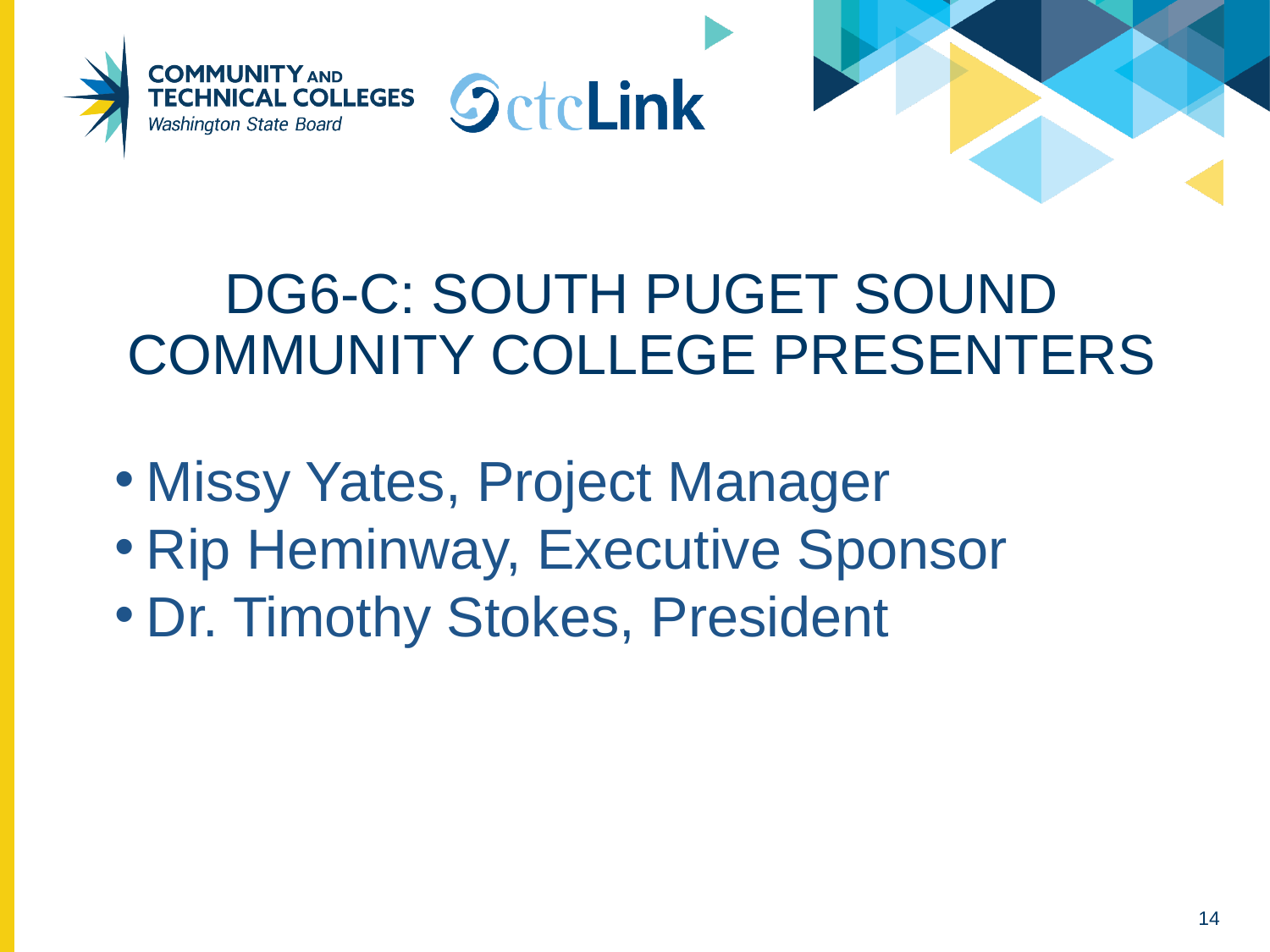

# DG6-C: South Puget Sound Community College presenters
Missy Yates, Project Manager
Rip Heminway, Executive Sponsor
Dr. Timothy Stokes, President
14